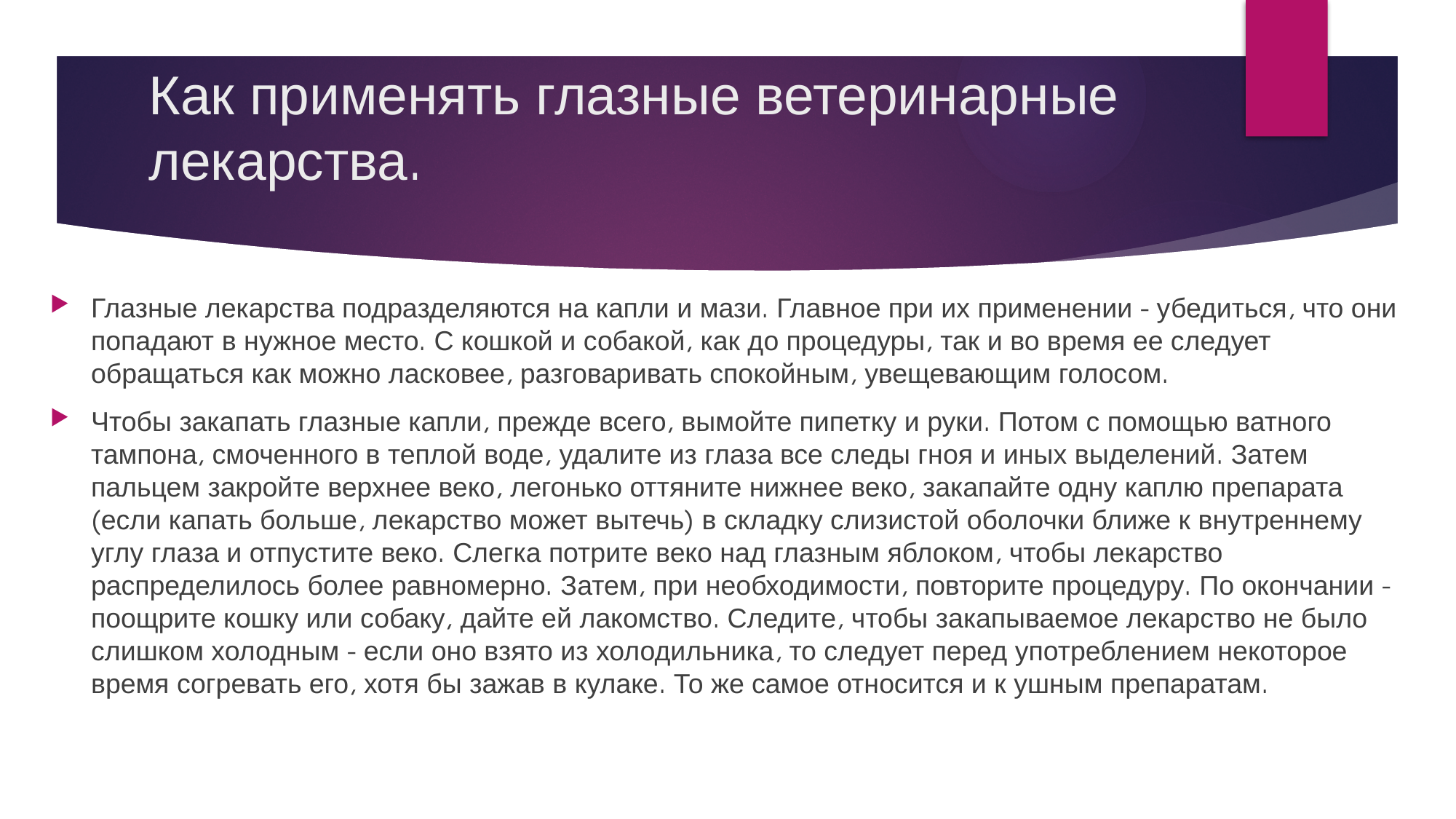

# Как применять глазные ветеринарные лекарства.
Глазные лекарства подразделяются на капли и мази. Главное при их применении - убедиться, что они попадают в нужное место. С кошкой и собакой, как до процедуры, так и во время ее следует обращаться как можно ласковее, разговаривать спокойным, увещевающим голосом.
Чтобы закапать глазные капли, прежде всего, вымойте пипетку и руки. Потом с помощью ватного тампона, смоченного в теплой воде, удалите из глаза все следы гноя и иных выделений. Затем пальцем закройте верхнее веко, легонько оттяните нижнее веко, закапайте одну каплю препарата (если капать больше, лекарство может вытечь) в складку слизистой оболочки ближе к внутреннему углу глаза и отпустите веко. Слегка потрите веко над глазным яблоком, чтобы лекарство распределилось более равномерно. Затем, при необходимости, повторите процедуру. По окончании - поощрите кошку или собаку, дайте ей лакомство. Следите, чтобы закапываемое лекарство не было слишком холодным - если оно взято из холодильника, то следует перед употреблением некоторое время согревать его, хотя бы зажав в кулаке. То же самое относится и к ушным препаратам.